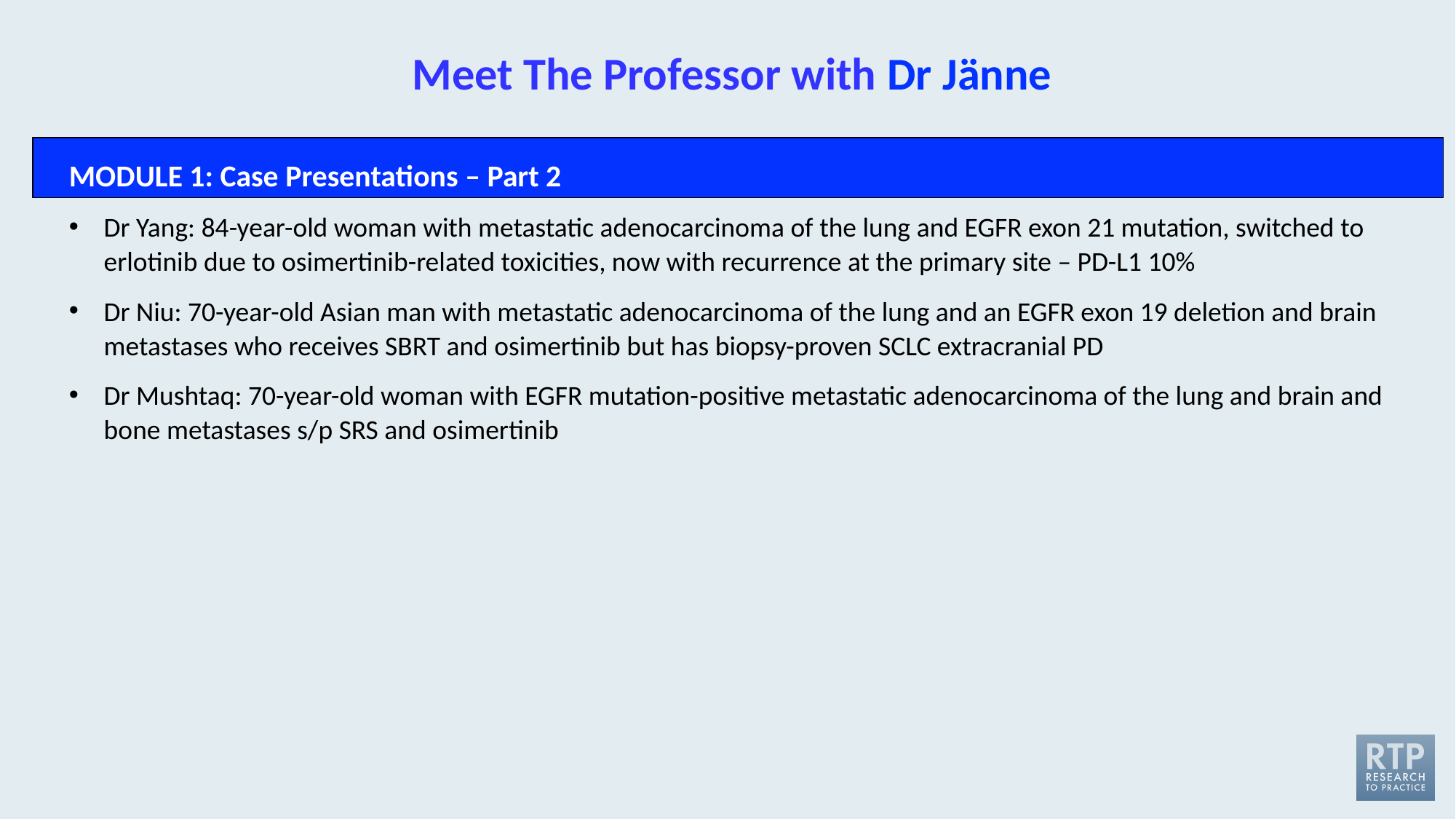

# Meet The Professor with Dr Jänne

MODULE 1: Case Presentations – Part 2
Dr Yang: 84-year-old woman with metastatic adenocarcinoma of the lung and EGFR exon 21 mutation, switched to erlotinib due to osimertinib-related toxicities, now with recurrence at the primary site – PD-L1 10%
Dr Niu: 70-year-old Asian man with metastatic adenocarcinoma of the lung and an EGFR exon 19 deletion and brain metastases who receives SBRT and osimertinib but has biopsy-proven SCLC extracranial PD
Dr Mushtaq: 70-year-old woman with EGFR mutation-positive metastatic adenocarcinoma of the lung and brain and bone metastases s/p SRS and osimertinib